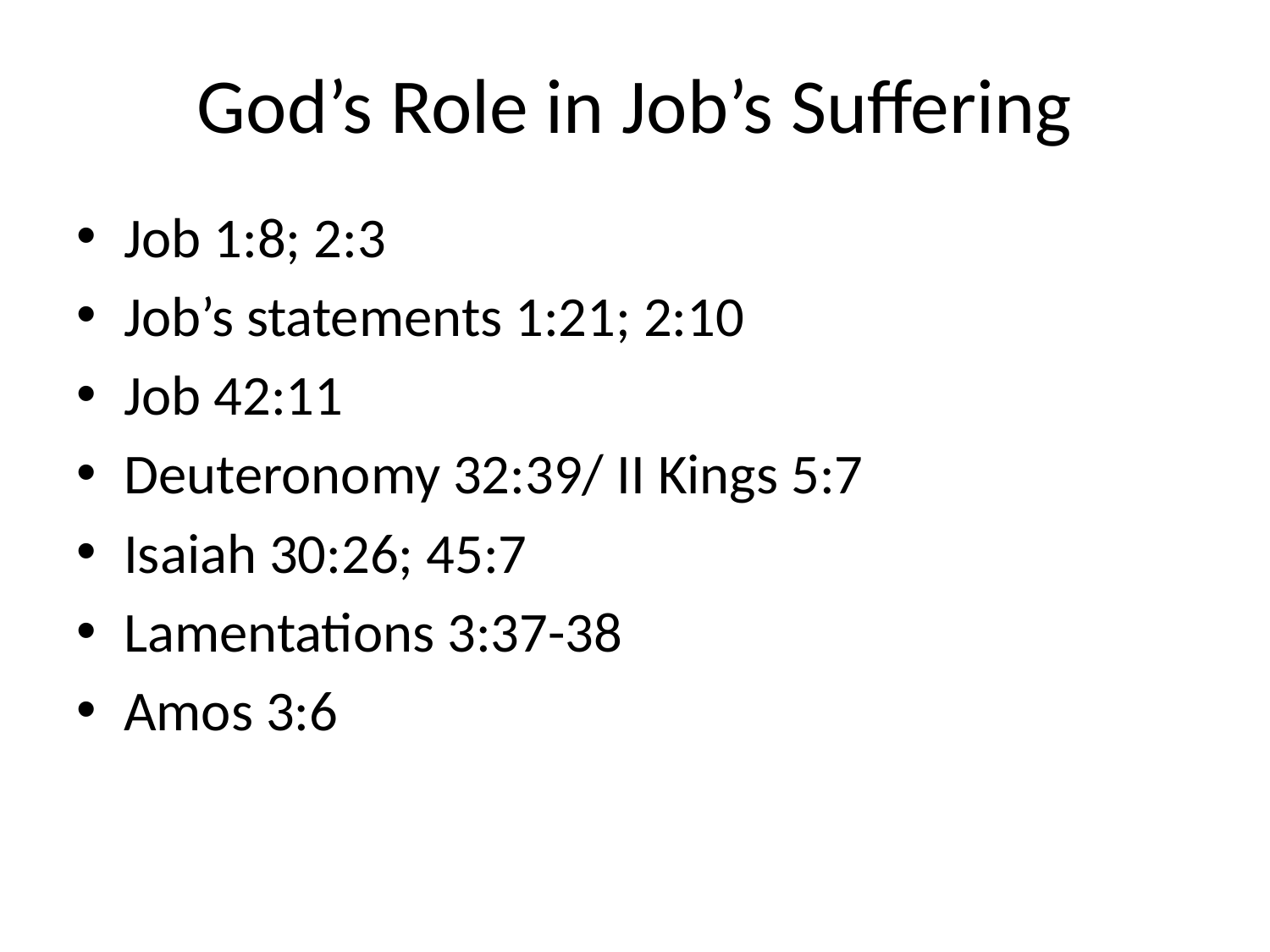

# God’s Role in Job’s Suffering
Job 1:8; 2:3
Job’s statements 1:21; 2:10
Job 42:11
Deuteronomy 32:39/ II Kings 5:7
Isaiah 30:26; 45:7
Lamentations 3:37-38
Amos 3:6